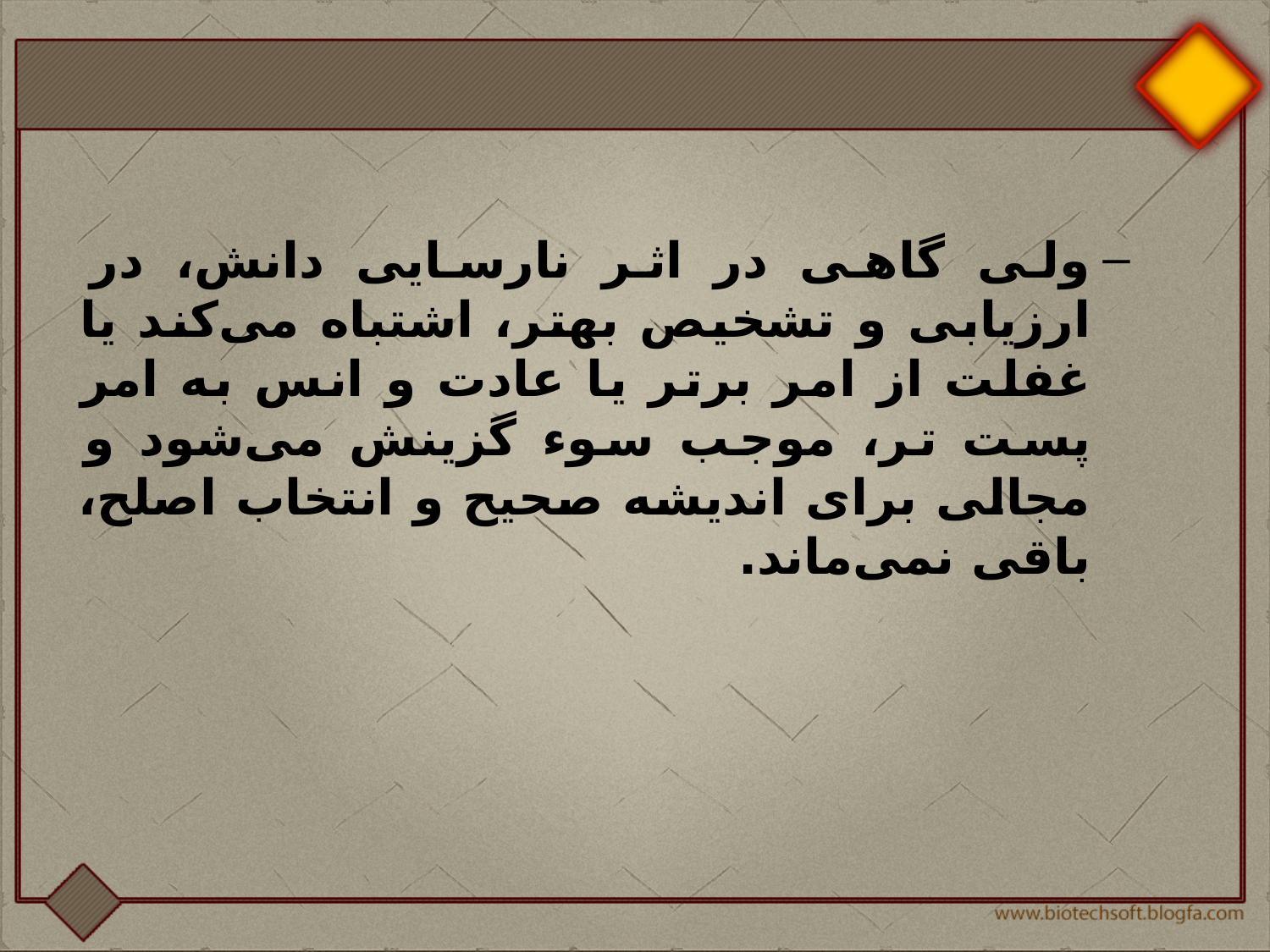

#
ولى گاهى در اثر نارسايى دانش، در ارزيابى و تشخيص بهتر، اشتباه مى‌كند يا غفلت از امر برتر يا عادت و انس به امر پست تر، موجب سوء گزينش مى‌شود و مجالى براى انديشه صحيح و انتخاب اصلح، باقى نمى‌ماند.